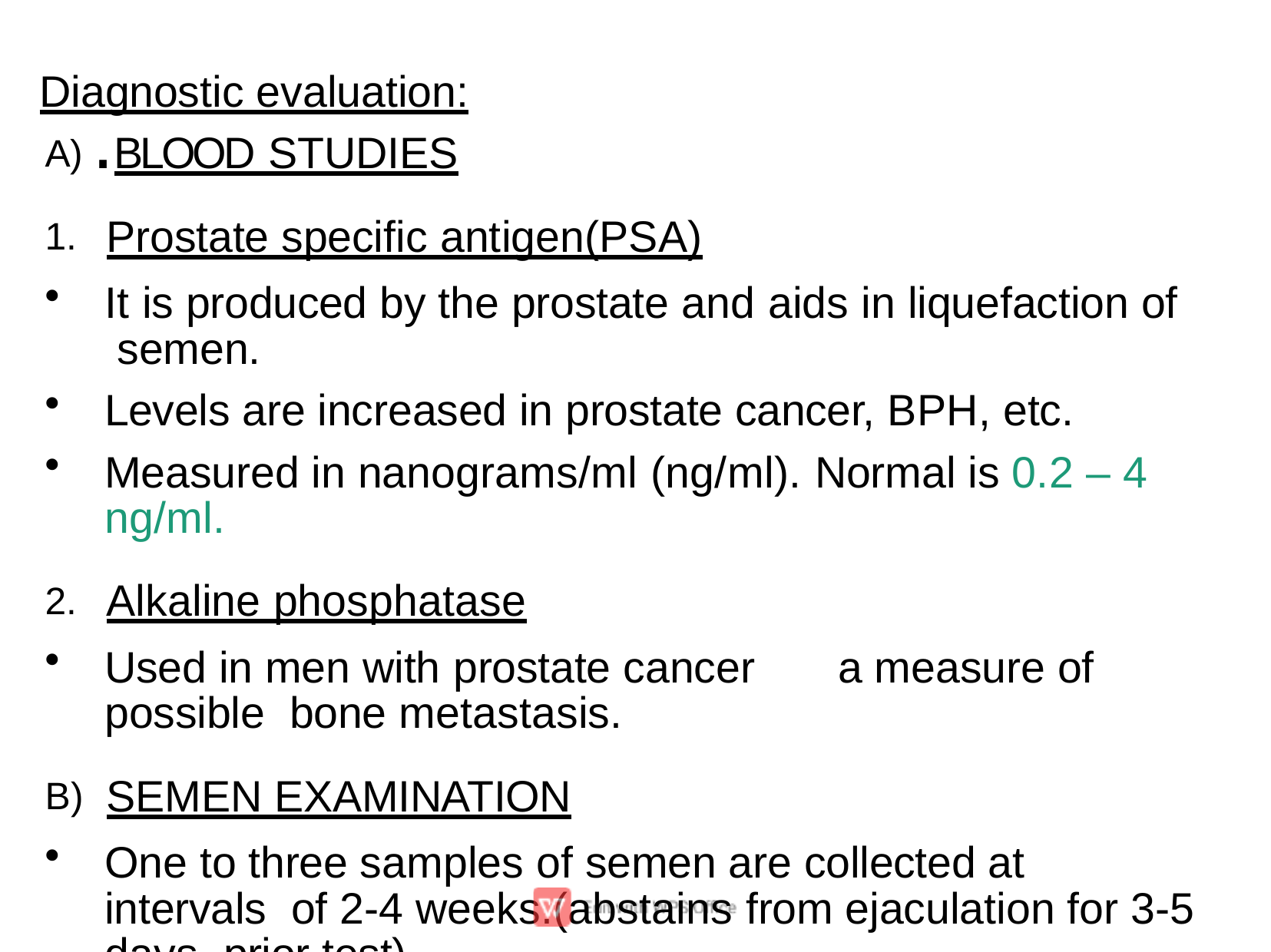

# Diagnostic evaluation:
A) .BLOOD STUDIES
1.	Prostate speciﬁc antigen(PSA)
It is produced by the prostate and aids in liquefaction of  semen.
Levels are increased in prostate cancer, BPH, etc.
Measured in nanograms/ml (ng/ml). Normal is 0.2 – 4  ng/ml.
2.	Alkaline phosphatase
Used in men with prostate cancer	a measure of possible  bone metastasis.
B)	SEMEN EXAMINATION
One to three samples of semen are collected at intervals  of 2-4 weeks.(abstains from ejaculation for 3-5 days  prior test)